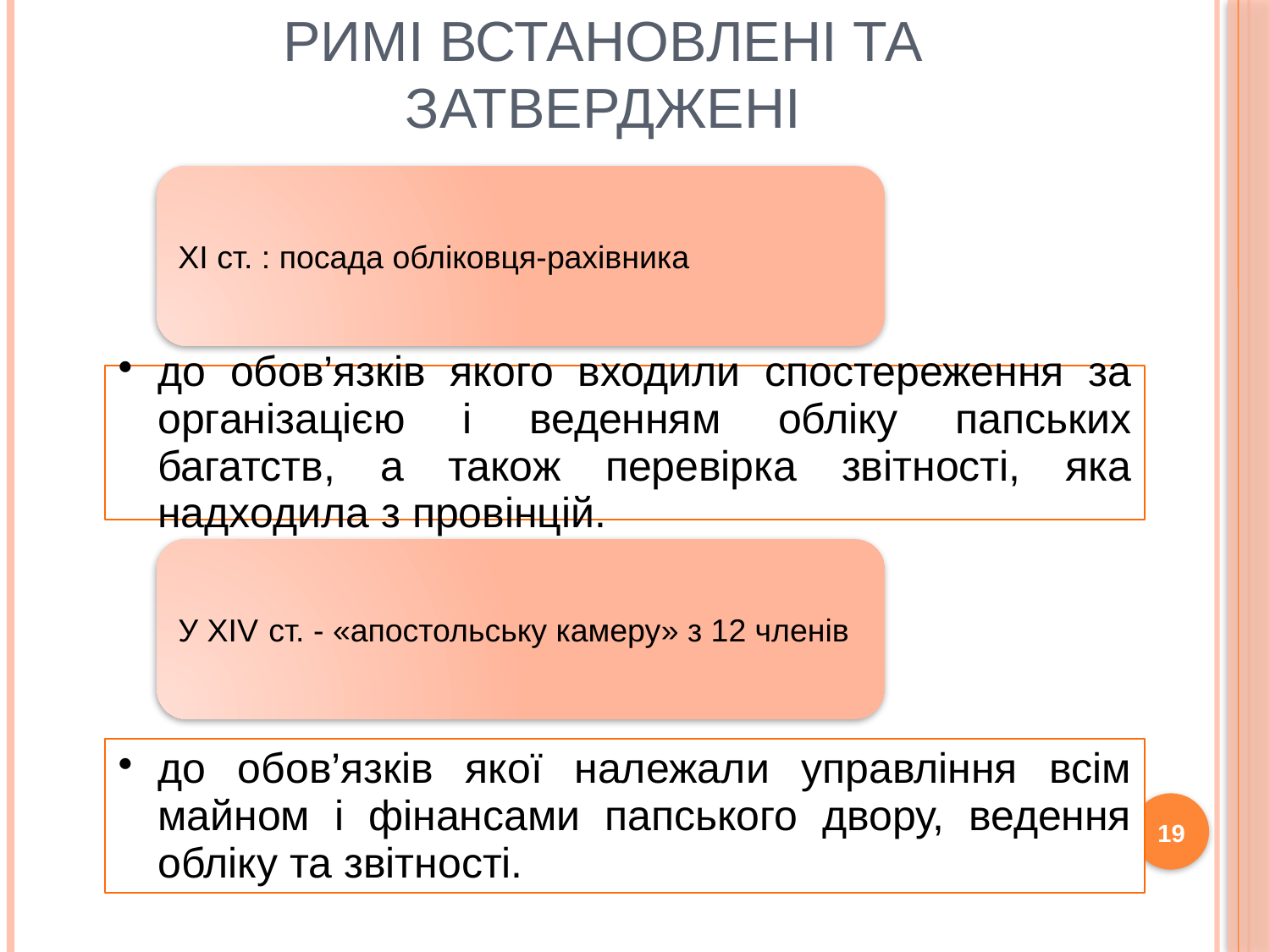

# Римі встановлені та затверджені
ХІ ст. : посада обліковця-рахівника
до обов’язків якого входили спостереження за організацією і веденням обліку папських багатств, а також перевірка звітності, яка надходила з провінцій.
У ХІV ст. - «апостольську камеру» з 12 членів
19